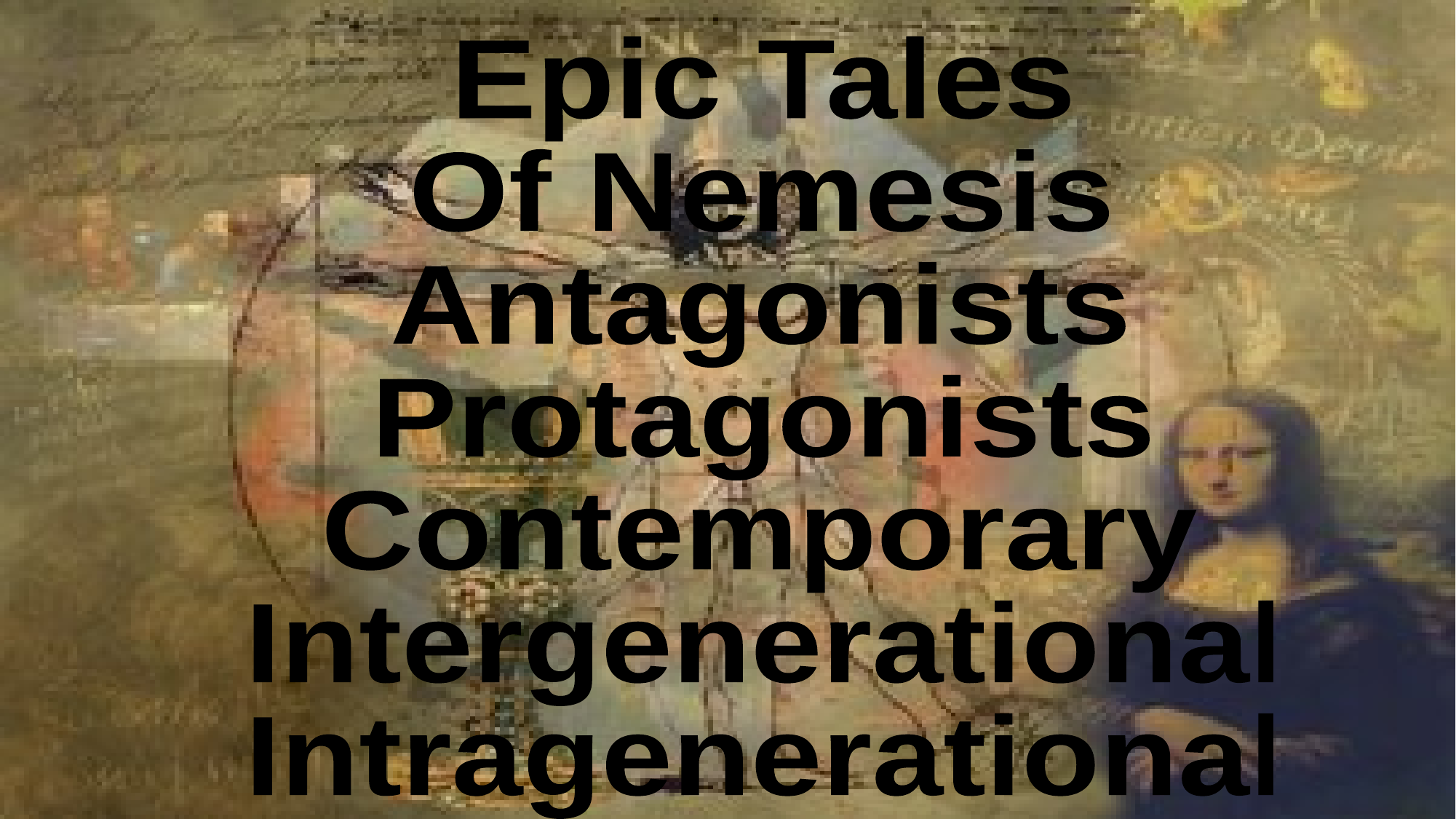

Epic Tales
Of Nemesis
Antagonists
Protagonists
Contemporary
Intergenerational
Intragenerational
#